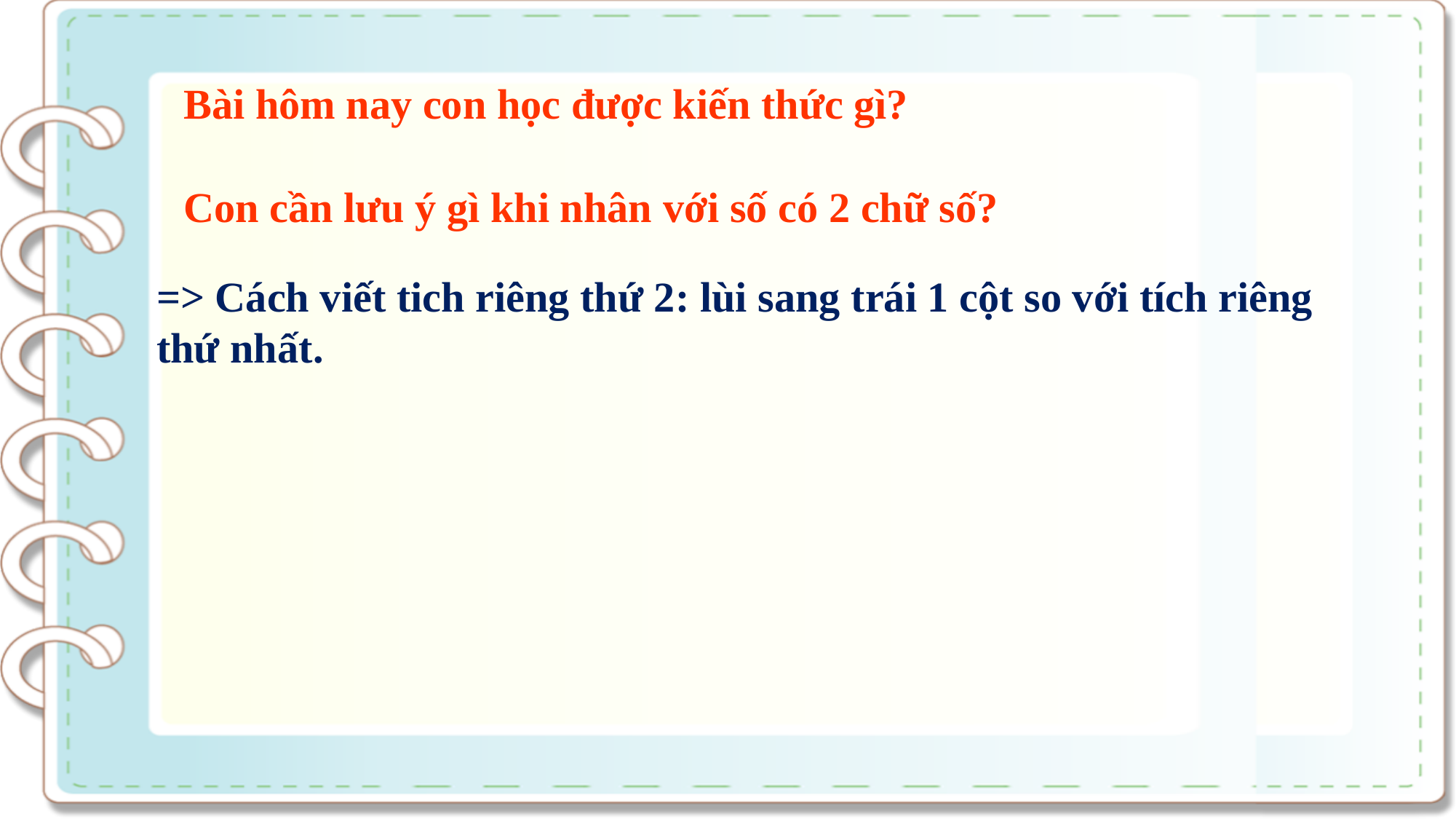

Bài hôm nay con học được kiến thức gì?
Con cần lưu ý gì khi nhân với số có 2 chữ số?
=> Cách viết tich riêng thứ 2: lùi sang trái 1 cột so với tích riêng thứ nhất.